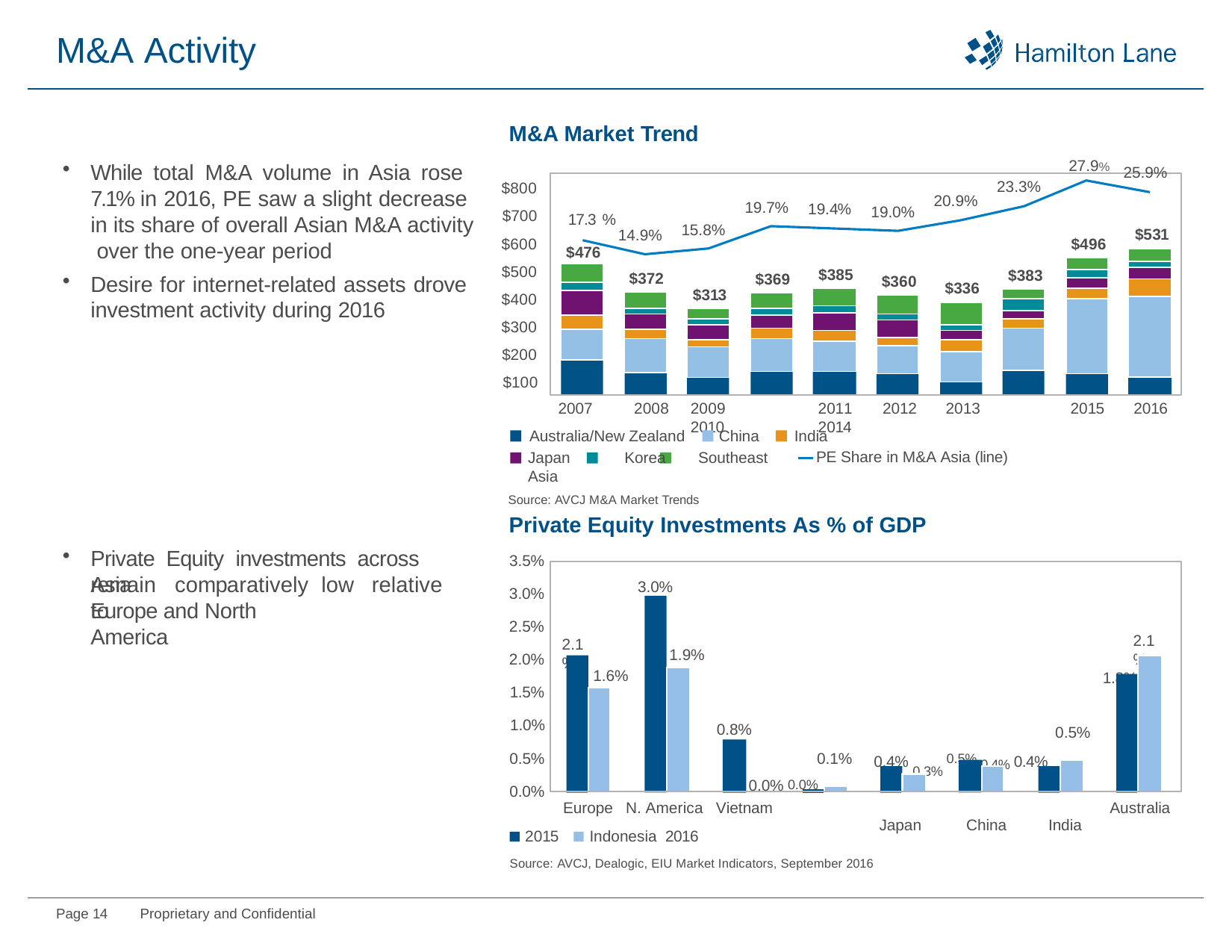

# M&A Activity

M&A Market Trend
27.9%
While total M&A volume in Asia rose  7.1% in 2016, PE saw a slight decrease  in its share of overall Asian M&A activity  over the one-year period
Desire for internet-related assets drove  investment activity during 2016
25.9%

23.3%
$800
$700
$600
$500
$400
$300
$200
$100

20.9%
19.7%
19.4%
19.0%
17.3 %
15.8%
$531
14.9%
$496
$476

$385
$383

$372
$369

$360

$336

$313

2007	2008
Australia/New Zealand
2009	2010
2011	2012	2013	2014
2015
2016
China	India

PE Share in M&A Asia (line)
Japan	Korea	Southeast Asia
Source: AVCJ M&A Market Trends

Private Equity Investments As % of GDP
Private  Equity  investments  across  Asia
3.5%

remain	comparatively	low	relative	to
3.0%
3.0%

Europe and North America
2.5%
2.0%
2.1%
1.8%
2.1%
1.9%

1.6%
1.5%

1.0%
0.8%
0.5%
0.4% 0.3% 0.5% 0.4% 0.4%

Japan	China	India

0.5%
0.1%
0.0% 0.0%

0.0%

Europe   N. America   Vietnam	Indonesia  2016

Australia
2015

Source: AVCJ, Dealogic, EIU Market Indicators, September 2016

Page 14
Proprietary and Confidential